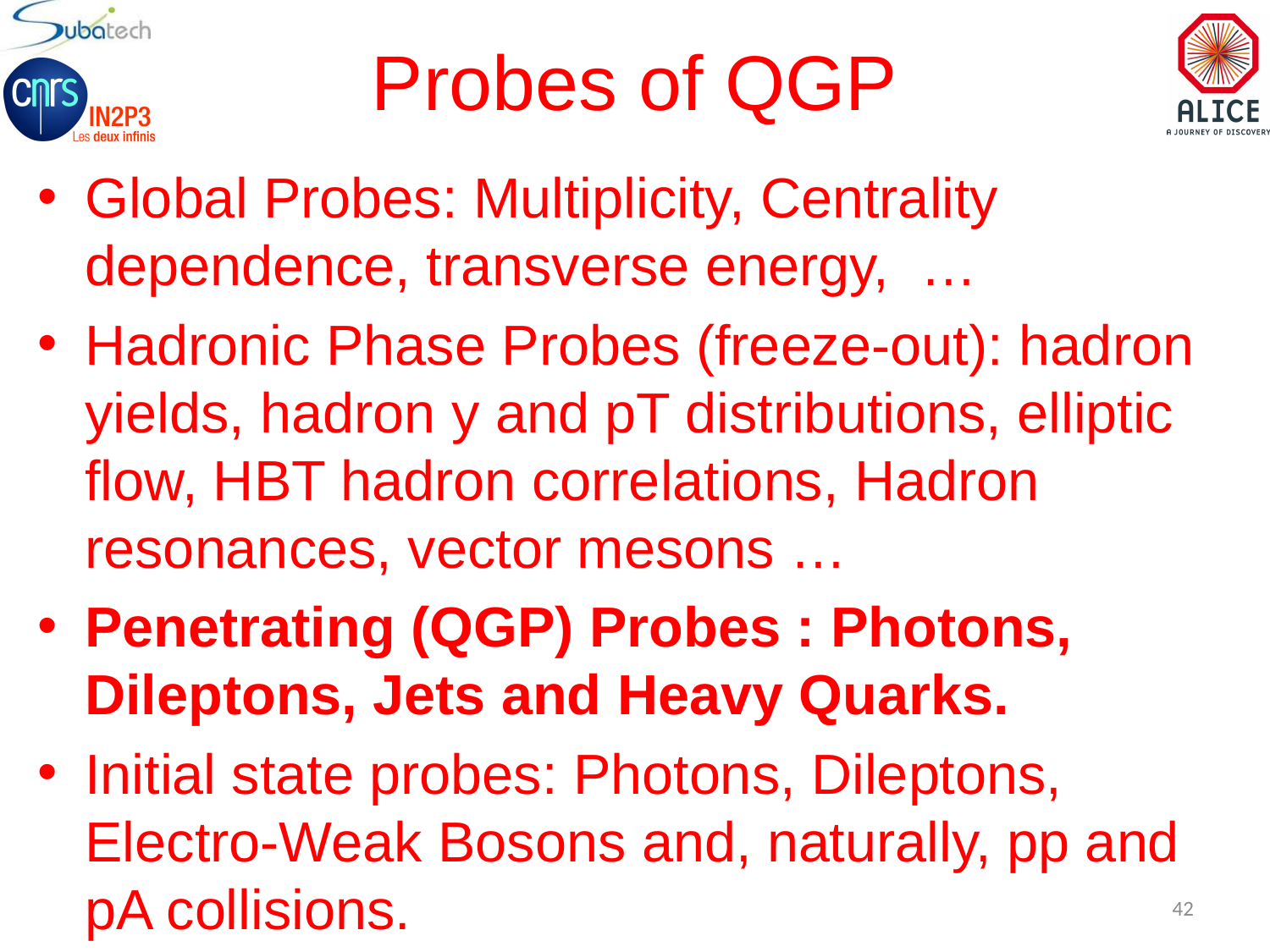

# Probes of QGP
Global Probes: Multiplicity, Centrality dependence, transverse energy,  …
Hadronic Phase Probes (freeze-out): hadron yields, hadron y and pT distributions, elliptic flow, HBT hadron correlations, Hadron resonances, vector mesons …
Penetrating (QGP) Probes : Photons, Dileptons, Jets and Heavy Quarks.
Initial state probes: Photons, Dileptons, Electro-Weak Bosons and, naturally, pp and pA collisions.
42